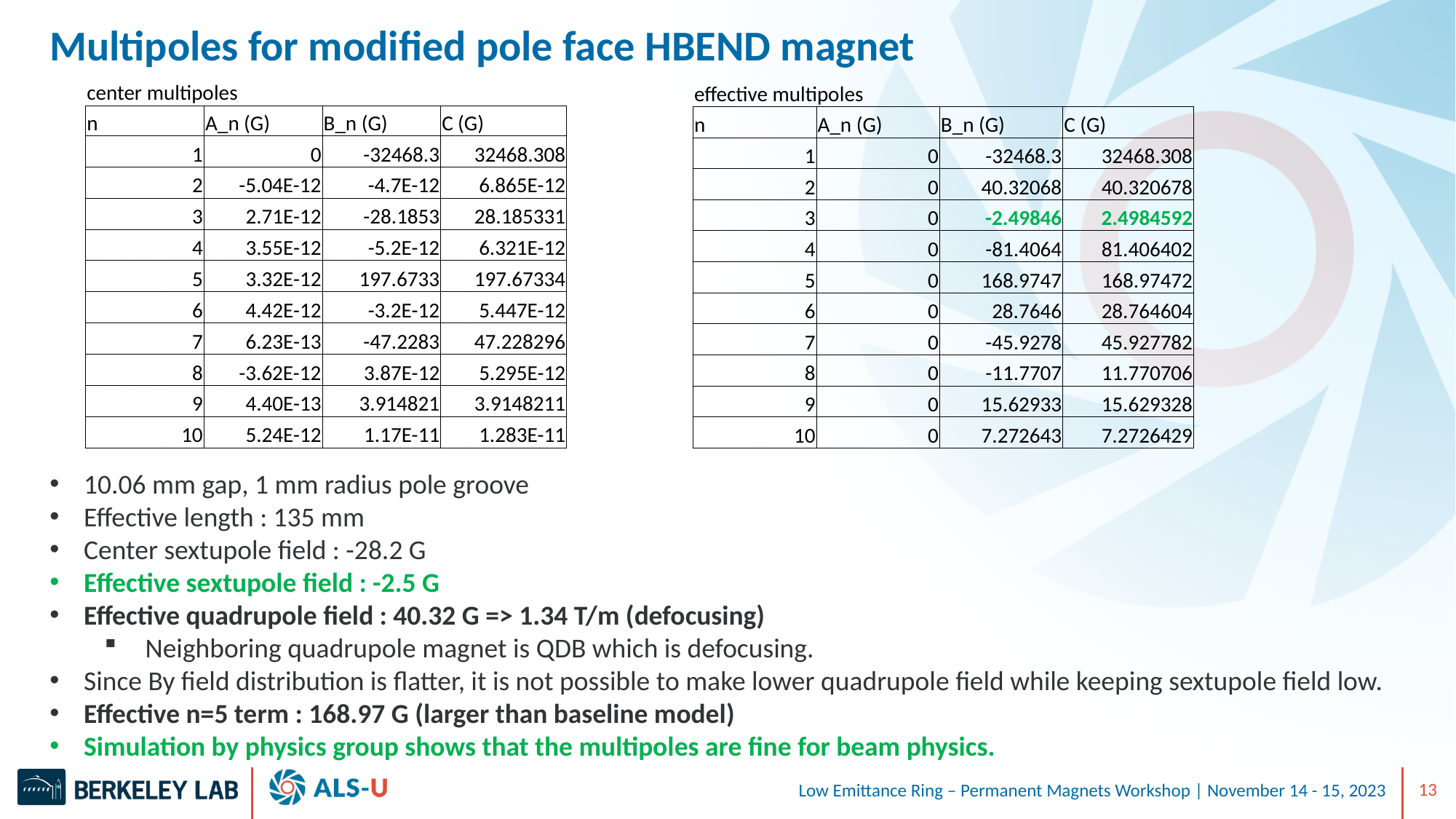

Multipoles for modified pole face HBEND magnet
| center multipoles |  |  |  |
| --- | --- | --- | --- |
| n | A\_n (G) | B\_n (G) | C (G) |
| 1 | 0 | -32468.3 | 32468.308 |
| 2 | -5.04E-12 | -4.7E-12 | 6.865E-12 |
| 3 | 2.71E-12 | -28.1853 | 28.185331 |
| 4 | 3.55E-12 | -5.2E-12 | 6.321E-12 |
| 5 | 3.32E-12 | 197.6733 | 197.67334 |
| 6 | 4.42E-12 | -3.2E-12 | 5.447E-12 |
| 7 | 6.23E-13 | -47.2283 | 47.228296 |
| 8 | -3.62E-12 | 3.87E-12 | 5.295E-12 |
| 9 | 4.40E-13 | 3.914821 | 3.9148211 |
| 10 | 5.24E-12 | 1.17E-11 | 1.283E-11 |
| effective multipoles |  |  |  |
| --- | --- | --- | --- |
| n | A\_n (G) | B\_n (G) | C (G) |
| 1 | 0 | -32468.3 | 32468.308 |
| 2 | 0 | 40.32068 | 40.320678 |
| 3 | 0 | -2.49846 | 2.4984592 |
| 4 | 0 | -81.4064 | 81.406402 |
| 5 | 0 | 168.9747 | 168.97472 |
| 6 | 0 | 28.7646 | 28.764604 |
| 7 | 0 | -45.9278 | 45.927782 |
| 8 | 0 | -11.7707 | 11.770706 |
| 9 | 0 | 15.62933 | 15.629328 |
| 10 | 0 | 7.272643 | 7.2726429 |
10.06 mm gap, 1 mm radius pole groove
Effective length : 135 mm
Center sextupole field : -28.2 G
Effective sextupole field : -2.5 G
Effective quadrupole field : 40.32 G => 1.34 T/m (defocusing)
Neighboring quadrupole magnet is QDB which is defocusing.
Since By field distribution is flatter, it is not possible to make lower quadrupole field while keeping sextupole field low.
Effective n=5 term : 168.97 G (larger than baseline model)
Simulation by physics group shows that the multipoles are fine for beam physics.
Low Emittance Ring – Permanent Magnets Workshop | November 14 - 15, 2023
13